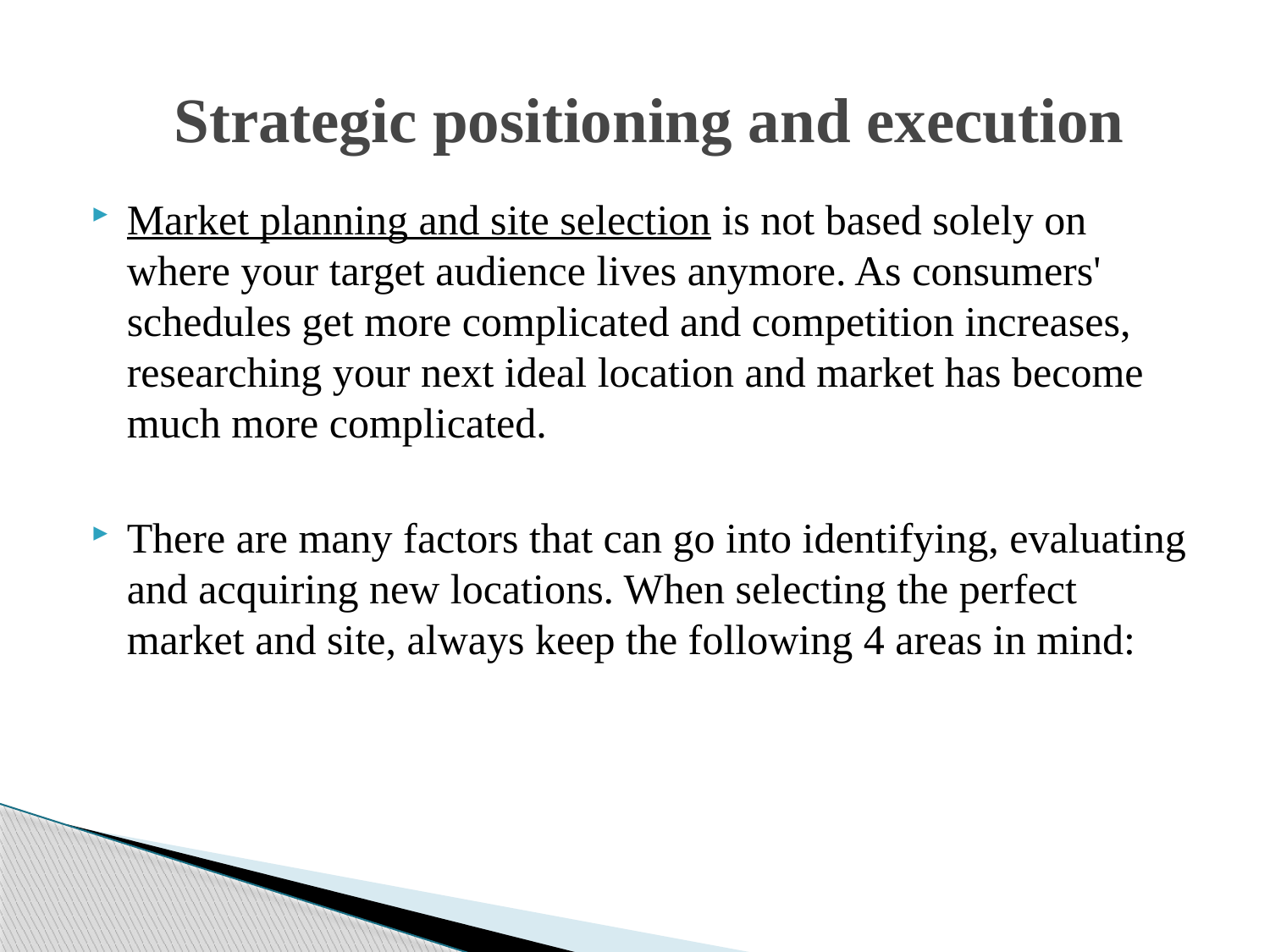

# Strategic positioning and execution
Market planning and site selection is not based solely on where your target audience lives anymore. As consumers' schedules get more complicated and competition increases, researching your next ideal location and market has become much more complicated.

There are many factors that can go into identifying, evaluating and acquiring new locations. When selecting the perfect market and site, always keep the following 4 areas in mind: